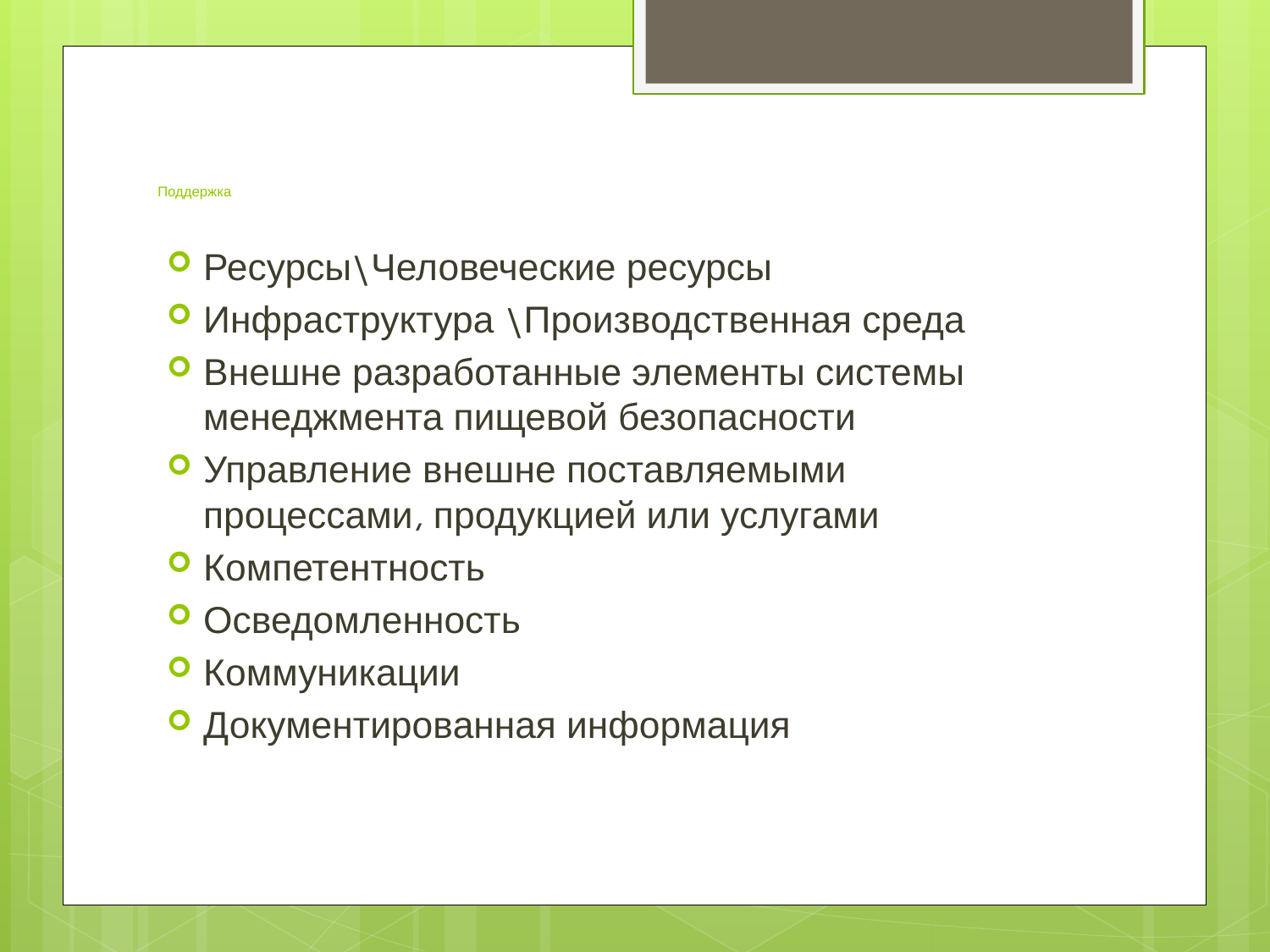

# Поддержка
Ресурсы\Человеческие ресурсы
Инфраструктура \Производственная среда
Внешне разработанные элементы системы менеджмента пищевой безопасности
Управление внешне поставляемыми процессами, продукцией или услугами
Компетентность
Осведомленность
Коммуникации
Документированная информация